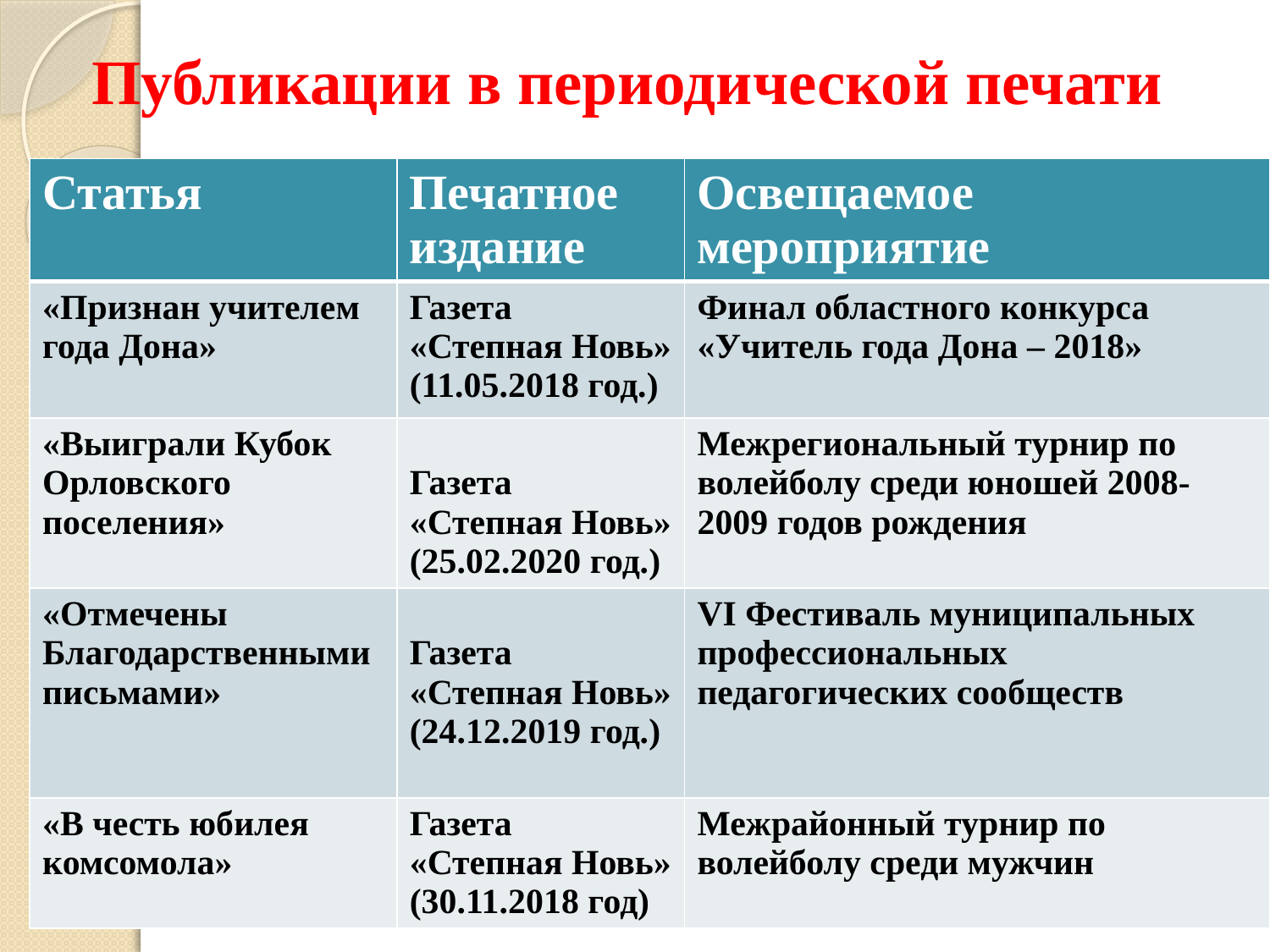

# Публикации в периодической печати
| Статья | Печатное издание | Освещаемое мероприятие |
| --- | --- | --- |
| «Признан учителем года Дона» | Газета «Степная Новь» (11.05.2018 год.) | Финал областного конкурса «Учитель года Дона – 2018» |
| «Выиграли Кубок Орловского поселения» | Газета «Степная Новь» (25.02.2020 год.) | Межрегиональный турнир по волейболу среди юношей 2008-2009 годов рождения |
| «Отмечены Благодарственными письмами» | Газета «Степная Новь» (24.12.2019 год.) | VI Фестиваль муниципальных профессиональных педагогических сообществ |
| «В честь юбилея комсомола» | Газета «Степная Новь» (30.11.2018 год) | Межрайонный турнир по волейболу среди мужчин |